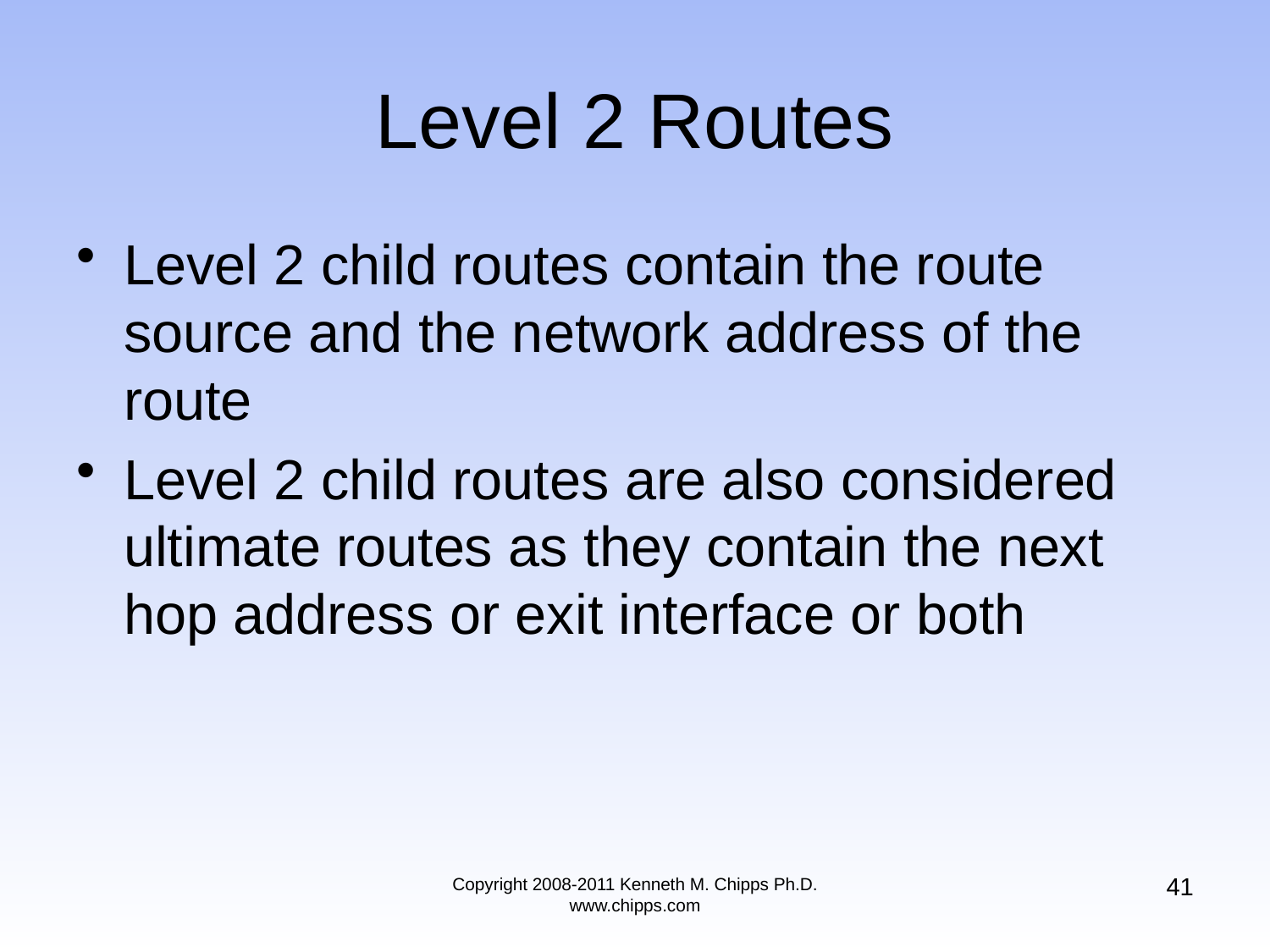

# Level 2 Routes
Level 2 child routes contain the route source and the network address of the route
Level 2 child routes are also considered ultimate routes as they contain the next hop address or exit interface or both
41
Copyright 2008-2011 Kenneth M. Chipps Ph.D. www.chipps.com